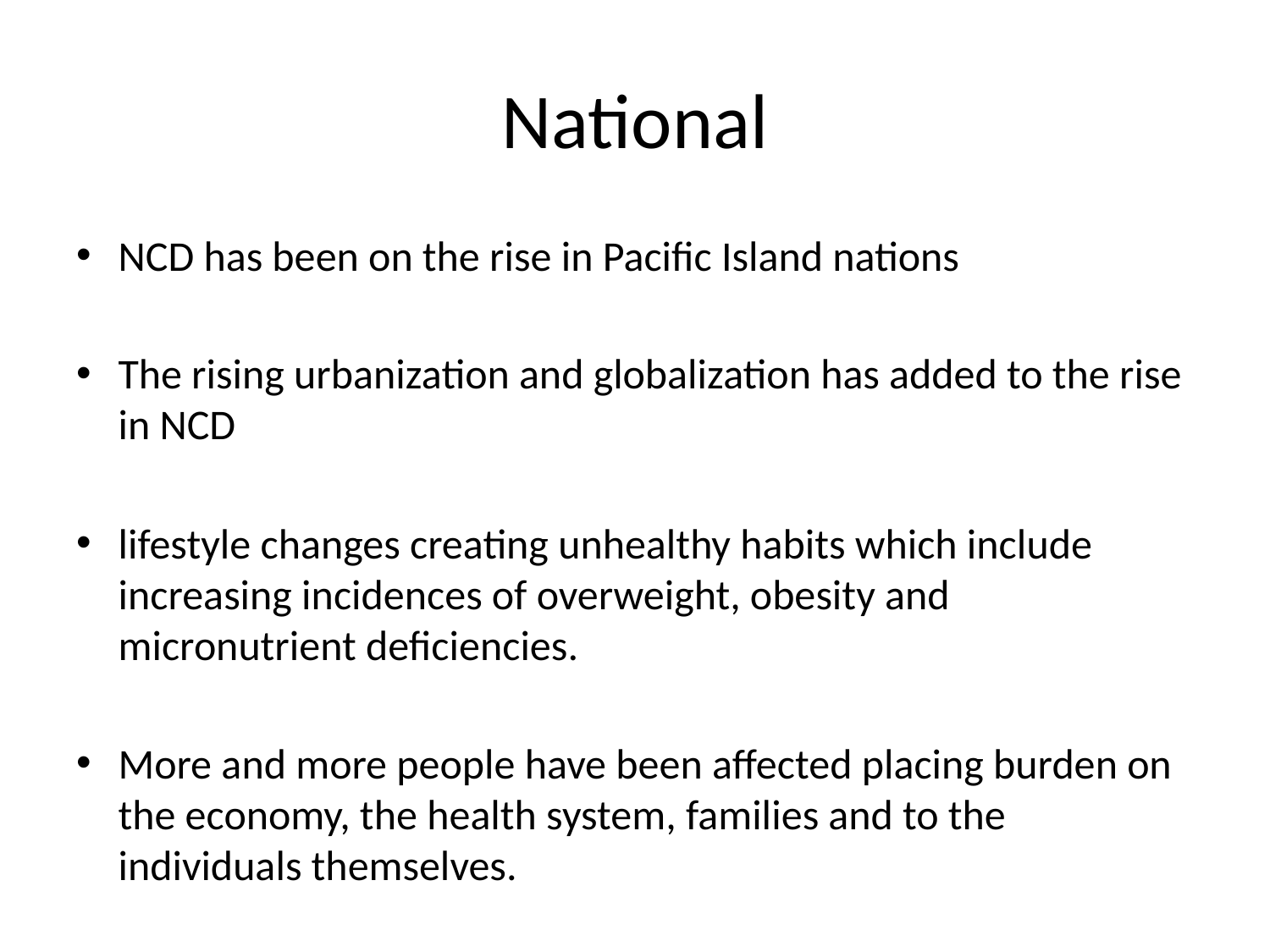

# National
NCD has been on the rise in Pacific Island nations

The rising urbanization and globalization has added to the rise in NCD

lifestyle changes creating unhealthy habits which include increasing incidences of overweight, obesity and micronutrient deficiencies.

More and more people have been affected placing burden on the economy, the health system, families and to the individuals themselves.